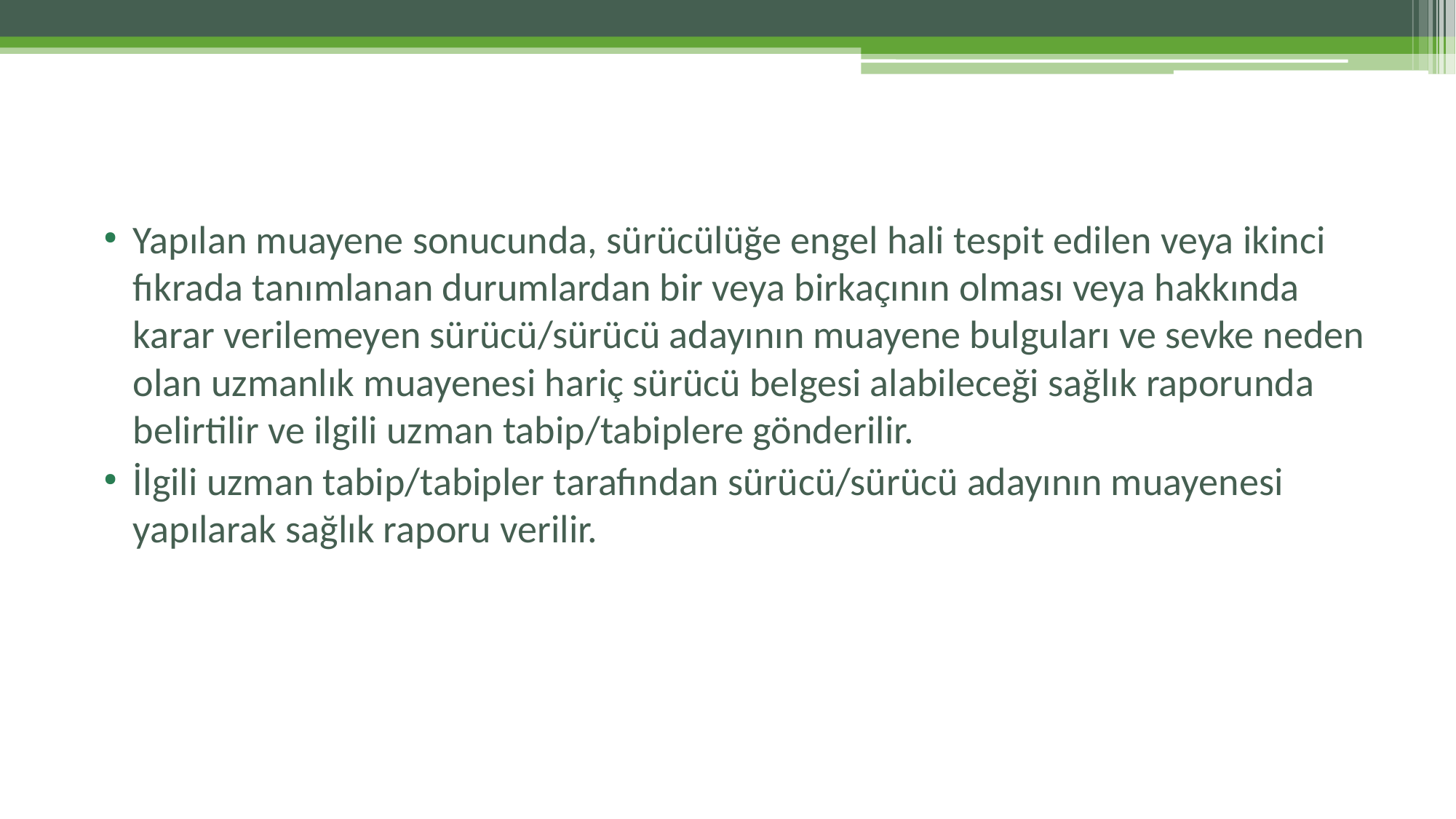

Yapılan muayene sonucunda, sürücülüğe engel hali tespit edilen veya ikinci fıkrada tanımlanan durumlardan bir veya birkaçının olması veya hakkında karar verilemeyen sürücü/sürücü adayının muayene bulguları ve sevke neden olan uzmanlık muayenesi hariç sürücü belgesi alabileceği sağlık raporunda belirtilir ve ilgili uzman tabip/tabiplere gönderilir.
İlgili uzman tabip/tabipler tarafından sürücü/sürücü adayının muayenesi yapılarak sağlık raporu verilir.